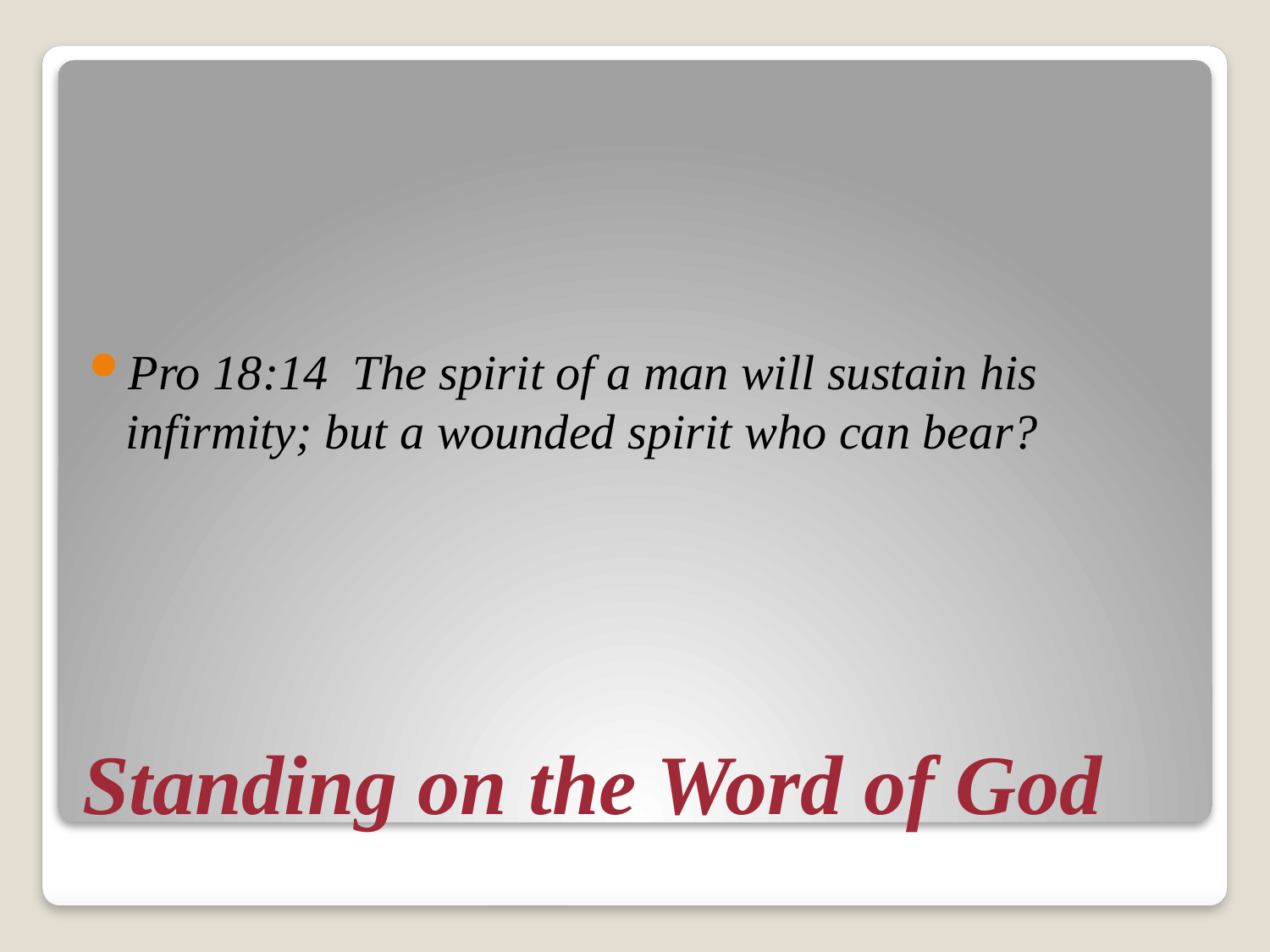

Pro 18:14  The spirit of a man will sustain his infirmity; but a wounded spirit who can bear?
# Standing on the Word of God